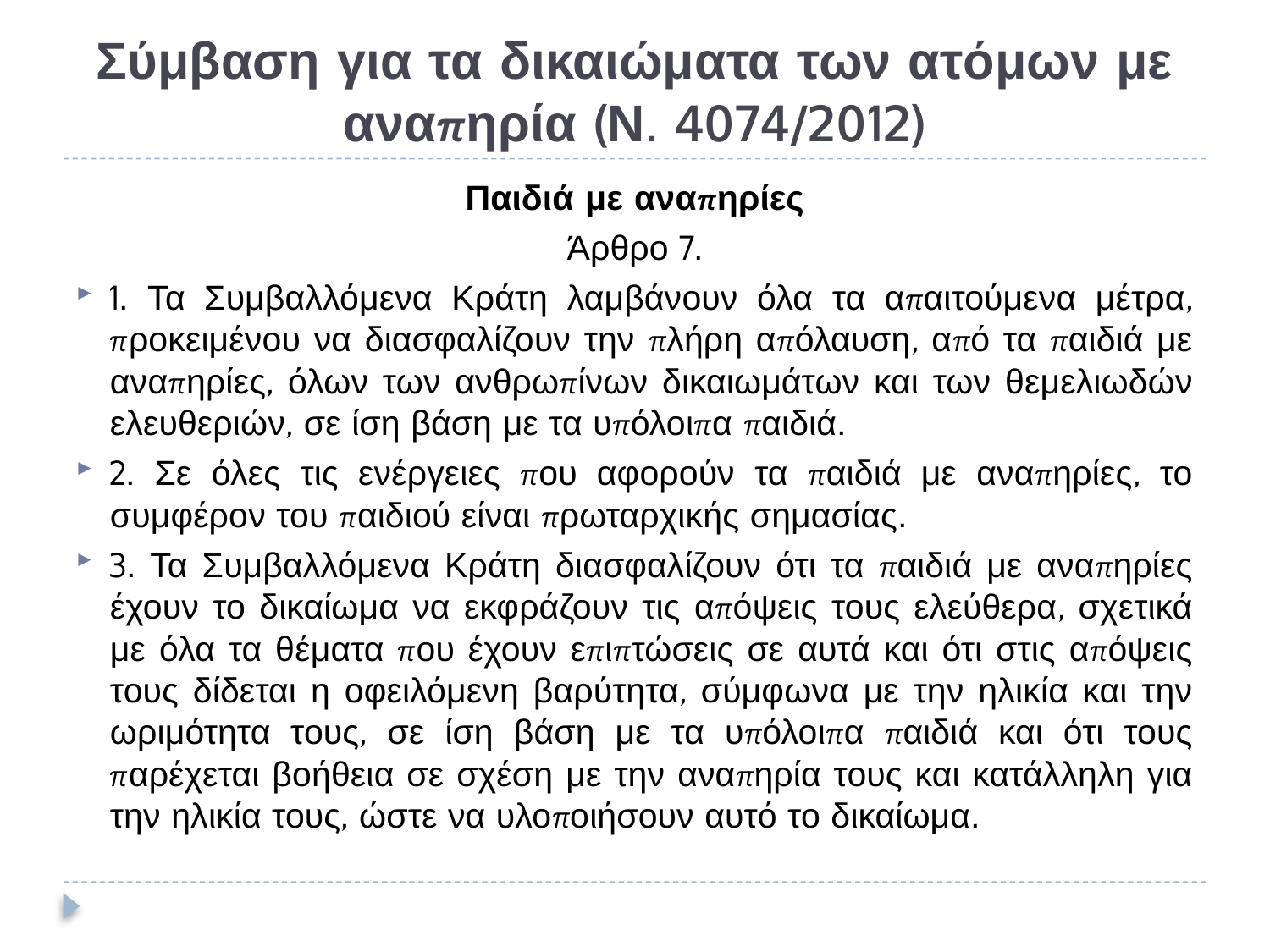

# Σύμβαση για τα δικαιώματα των ατόμων με αναπηρία (Ν. 4074/2012)
Παιδιά με αναπηρίες
Άρθρο 7.
1. Τα Συμβαλλόμενα Κράτη λαμβάνουν όλα τα απαιτούμενα μέτρα, προκειμένου να διασφαλίζουν την πλήρη απόλαυση, από τα παιδιά με αναπηρίες, όλων των ανθρωπίνων δικαιωμάτων και των θεμελιωδών ελευθεριών, σε ίση βάση με τα υπόλοιπα παιδιά.
2. Σε όλες τις ενέργειες που αφορούν τα παιδιά με αναπηρίες, το συμφέρον του παιδιού είναι πρωταρχικής σημασίας.
3. Τα Συμβαλλόμενα Κράτη διασφαλίζουν ότι τα παιδιά με αναπηρίες έχουν το δικαίωμα να εκφράζουν τις απόψεις τους ελεύθερα, σχετικά με όλα τα θέματα που έχουν επιπτώσεις σε αυτά και ότι στις απόψεις τους δίδεται η οφειλόμενη βαρύτητα, σύμφωνα με την ηλικία και την ωριμότητα τους, σε ίση βάση με τα υπόλοιπα παιδιά και ότι τους παρέχεται βοήθεια σε σχέση με την αναπηρία τους και κατάλληλη για την ηλικία τους, ώστε να υλοποιήσουν αυτό το δικαίωμα.